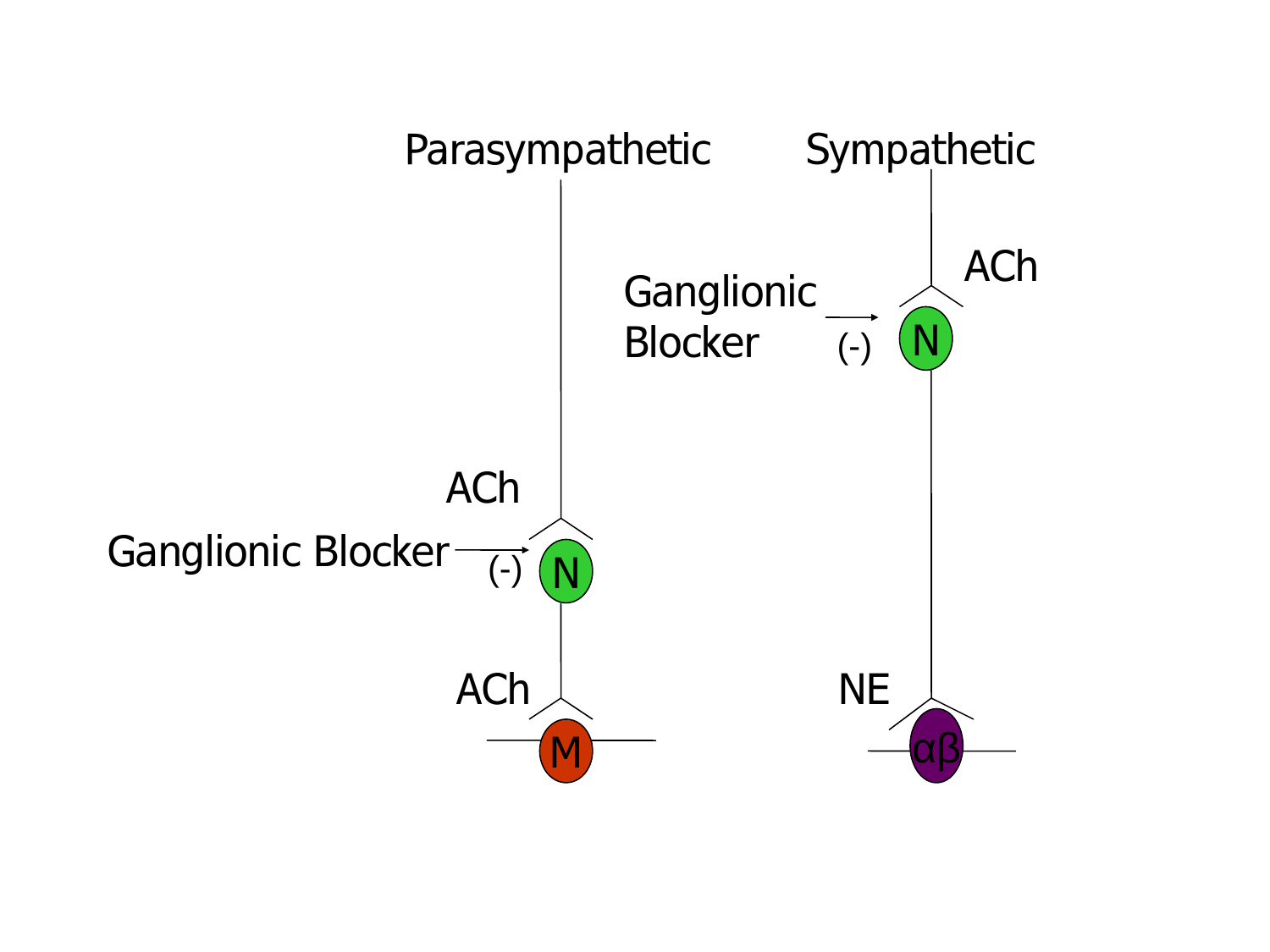

#
Parasympathetic
Sympathetic

ACh
Ganglionic
Blocker

N
(-)

ACh
Ganglionic Blocker

(-)
N

ACh
NE

αβ
M